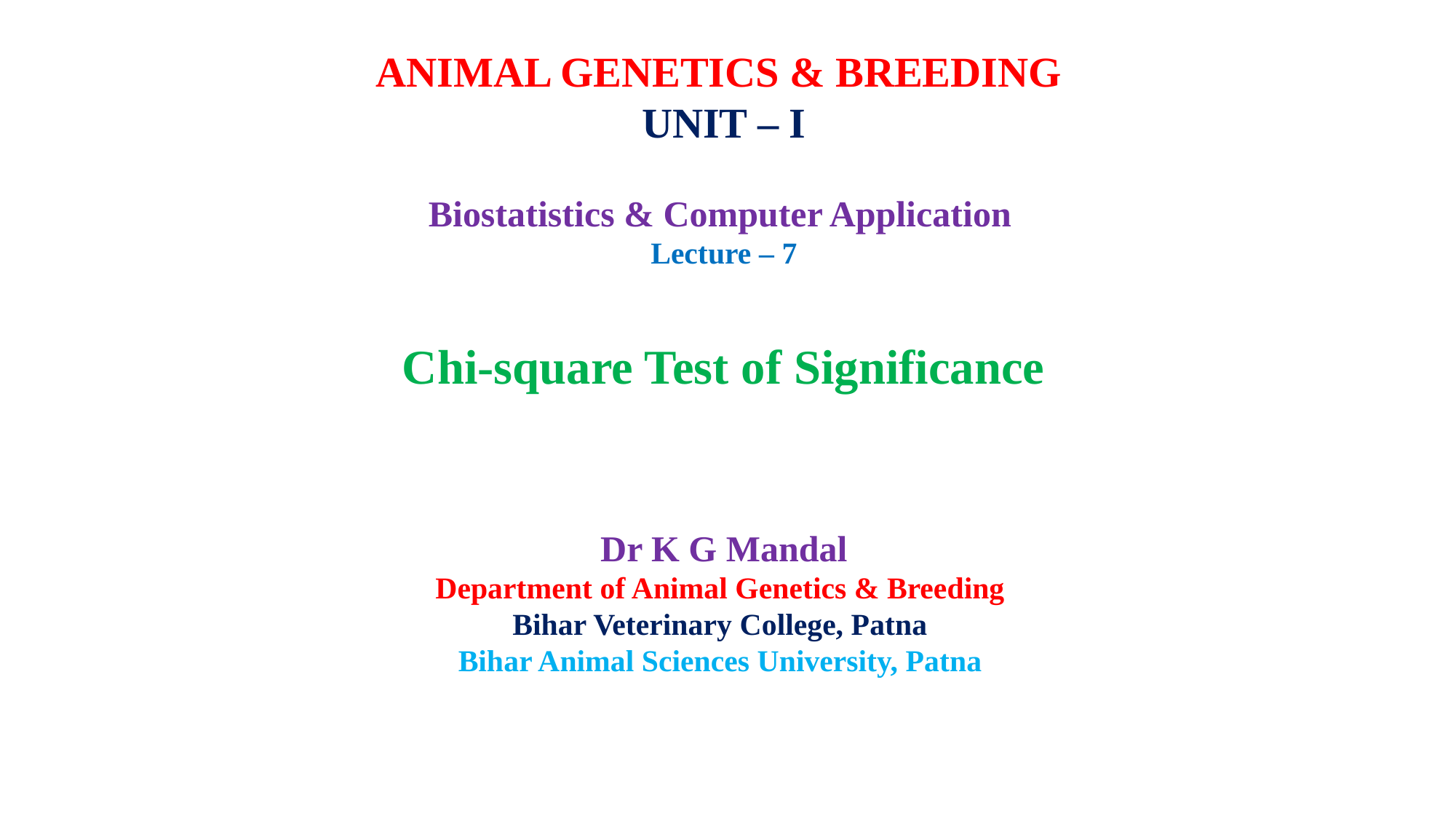

ANIMAL GENETICS & BREEDING
UNIT – I
Biostatistics & Computer Application
Lecture – 7

Chi-square Test of Significance

Dr K G Mandal
Department of Animal Genetics & Breeding
Bihar Veterinary College, Patna
Bihar Animal Sciences University, Patna